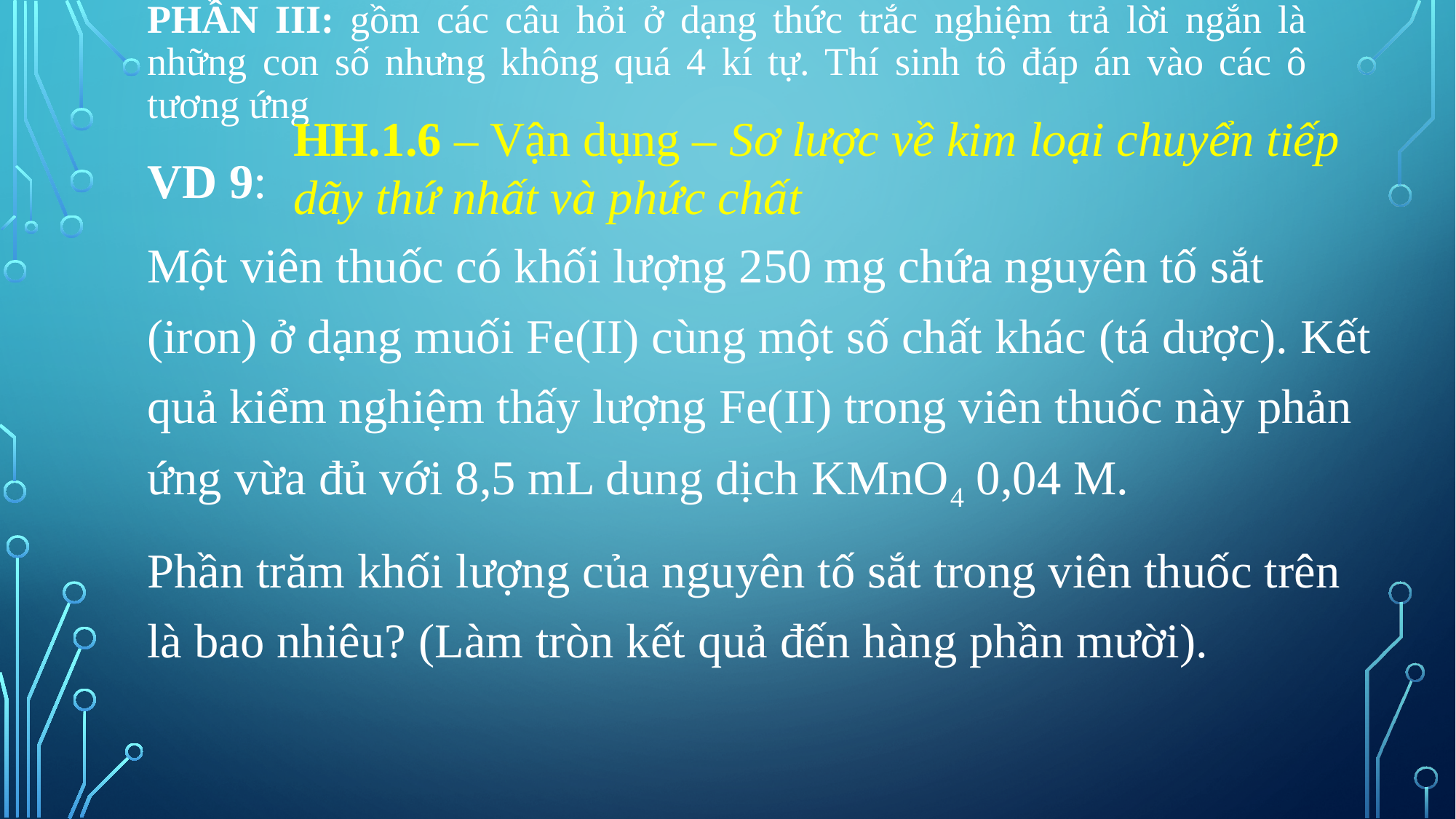

# Phần III: gồm các câu hỏi ở dạng thức trắc nghiệm trả lời ngắn là những con số nhưng không quá 4 kí tự. Thí sinh tô đáp án vào các ô tương ứng
HH.1.6 – Vận dụng – Sơ lược về kim loại chuyển tiếp dãy thứ nhất và phức chất
VD 9:
Một viên thuốc có khối lượng 250 mg chứa nguyên tố sắt (iron) ở dạng muối Fe(II) cùng một số chất khác (tá dược). Kết quả kiểm nghiệm thấy lượng Fe(II) trong viên thuốc này phản ứng vừa đủ với 8,5 mL dung dịch KMnO4 0,04 M.
Phần trăm khối lượng của nguyên tố sắt trong viên thuốc trên là bao nhiêu? (Làm tròn kết quả đến hàng phần mười).